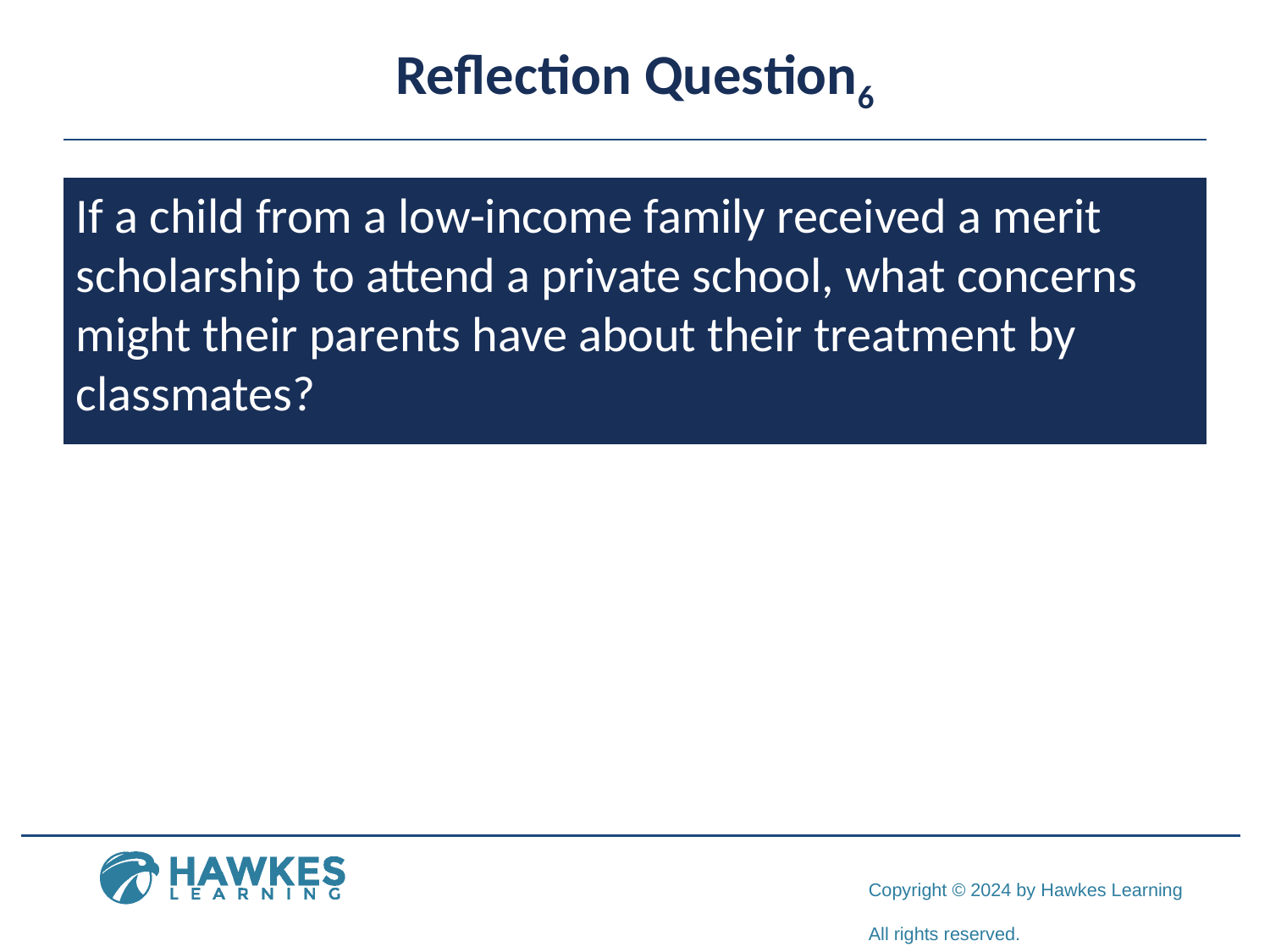

# Reflection Question6
If a child from a low-income family received a merit scholarship to attend a private school, what concerns might their parents have about their treatment by classmates?